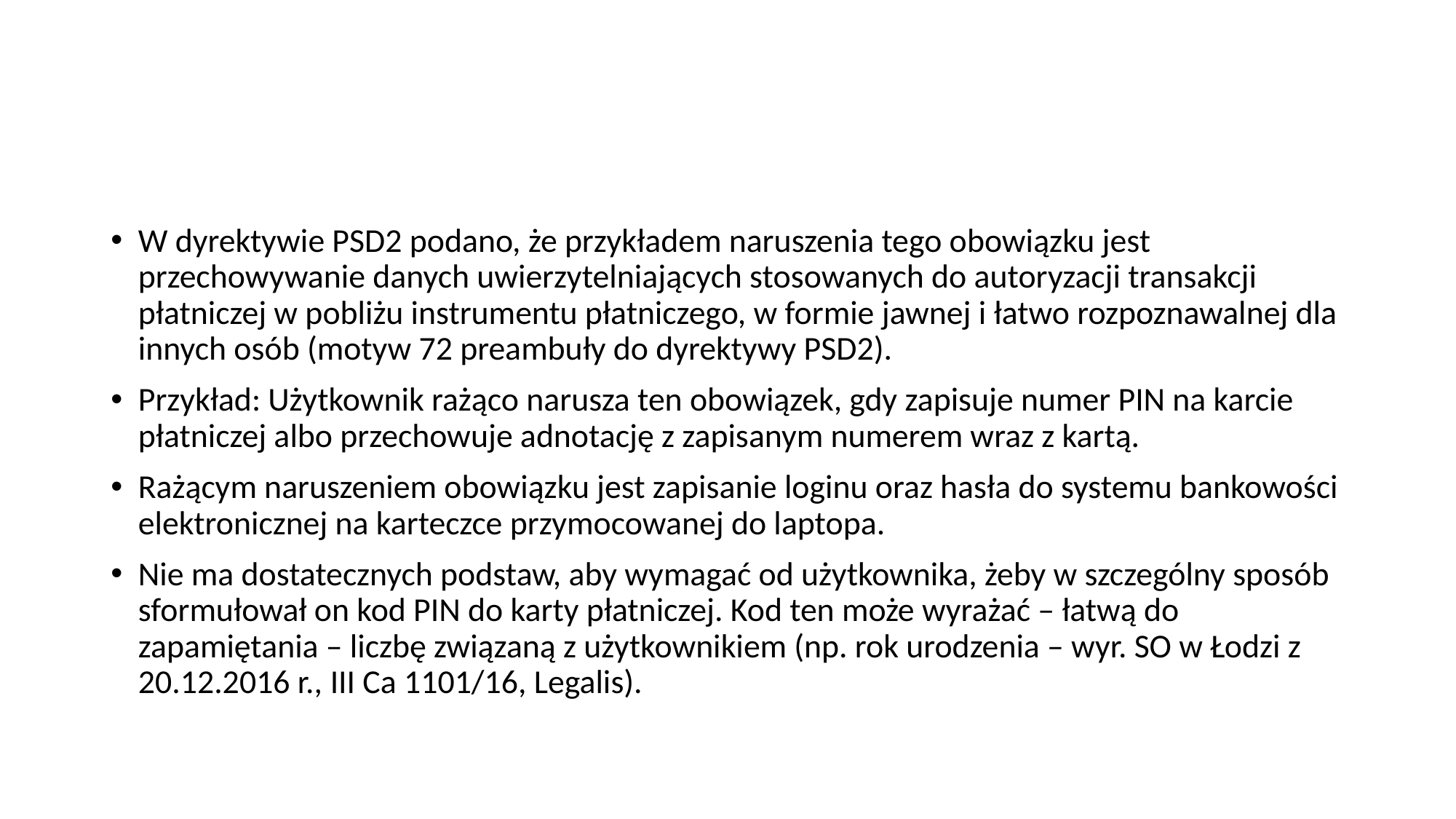

#
W dyrektywie PSD2 podano, że przykładem naruszenia tego obowiązku jest przechowywanie danych uwierzytelniających stosowanych do autoryzacji transakcji płatniczej w pobliżu instrumentu płatniczego, w formie jawnej i łatwo rozpoznawalnej dla innych osób (motyw 72 preambuły do dyrektywy PSD2).
Przykład: Użytkownik rażąco narusza ten obowiązek, gdy zapisuje numer PIN na karcie płatniczej albo przechowuje adnotację z zapisanym numerem wraz z kartą.
Rażącym naruszeniem obowiązku jest zapisanie loginu oraz hasła do systemu bankowości elektronicznej na karteczce przymocowanej do laptopa.
Nie ma dostatecznych podstaw, aby wymagać od użytkownika, żeby w szczególny sposób sformułował on kod PIN do karty płatniczej. Kod ten może wyrażać – łatwą do zapamiętania – liczbę związaną z użytkownikiem (np. rok urodzenia – wyr. SO w Łodzi z 20.12.2016 r., III Ca 1101/16, Legalis).